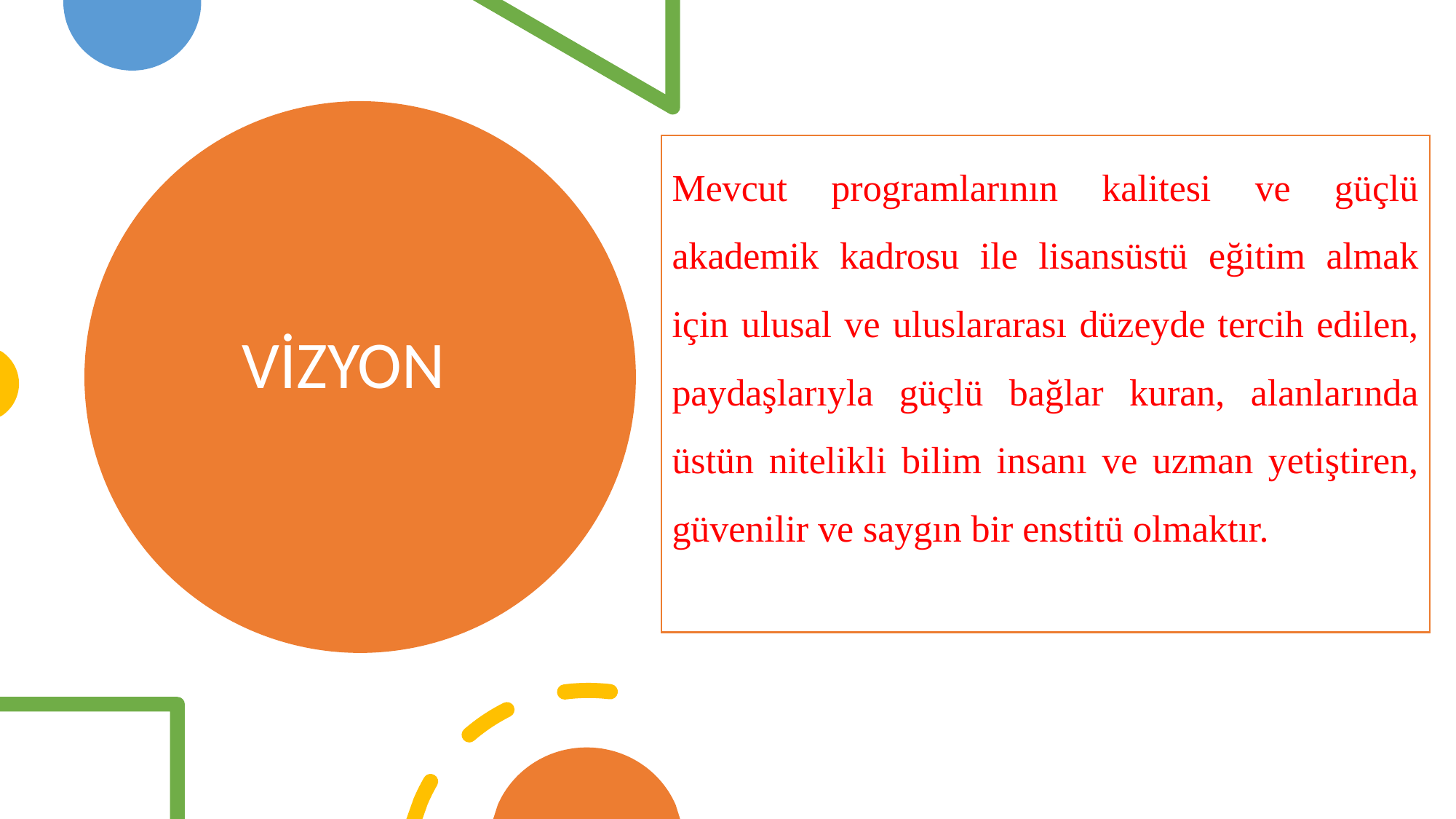

# VİZYON
Mevcut programlarının kalitesi ve güçlü akademik kadrosu ile lisansüstü eğitim almak için ulusal ve uluslararası düzeyde tercih edilen, paydaşlarıyla güçlü bağlar kuran, alanlarında üstün nitelikli bilim insanı ve uzman yetiştiren, güvenilir ve saygın bir enstitü olmaktır.